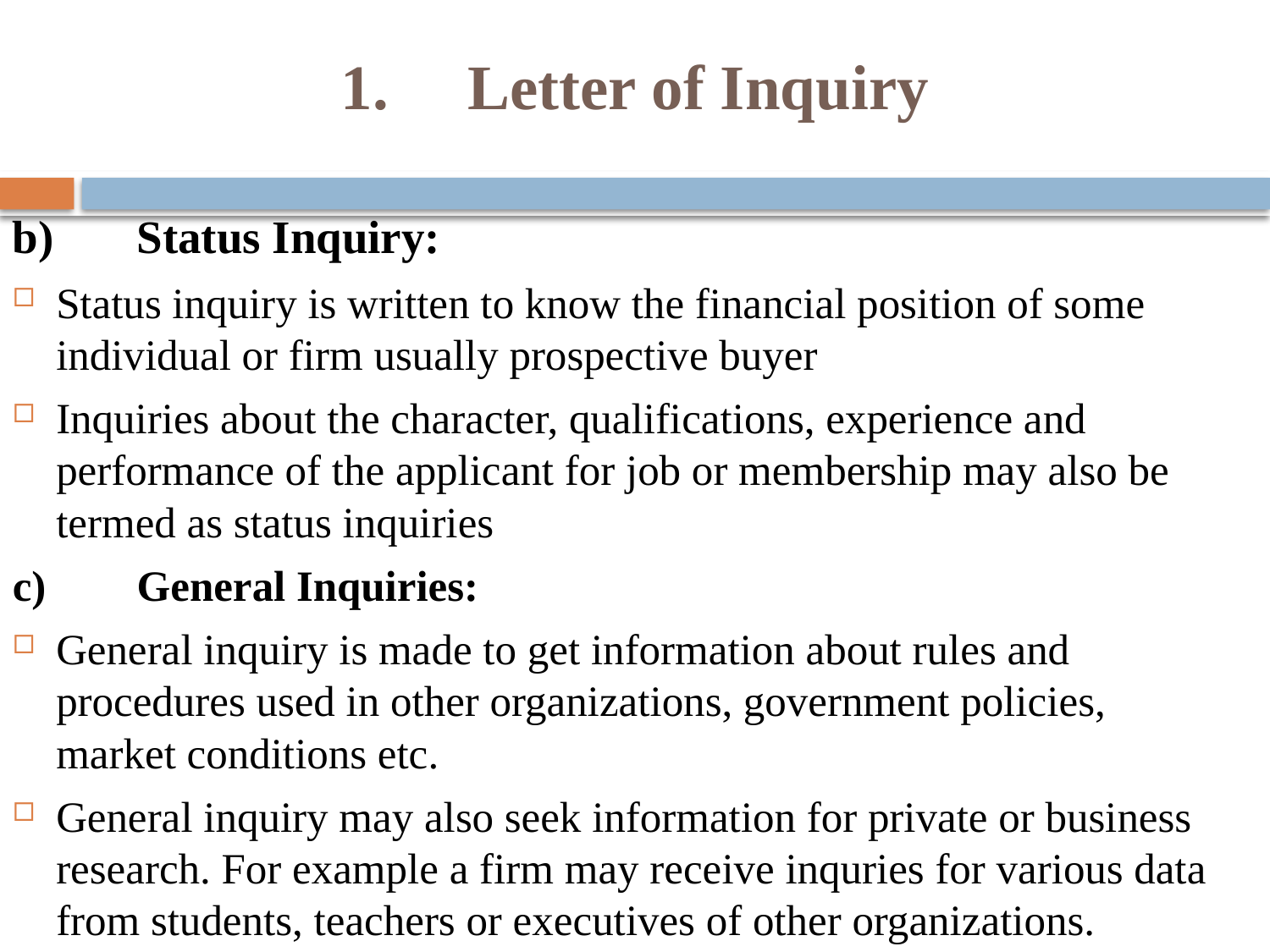

# 1.	Letter of Inquiry
b)	Status Inquiry:
Status inquiry is written to know the financial position of some individual or firm usually prospective buyer
Inquiries about the character, qualifications, experience and performance of the applicant for job or membership may also be termed as status inquiries
c)	General Inquiries:
General inquiry is made to get information about rules and procedures used in other organizations, government policies, market conditions etc.
General inquiry may also seek information for private or business research. For example a firm may receive inquries for various data from students, teachers or executives of other organizations.